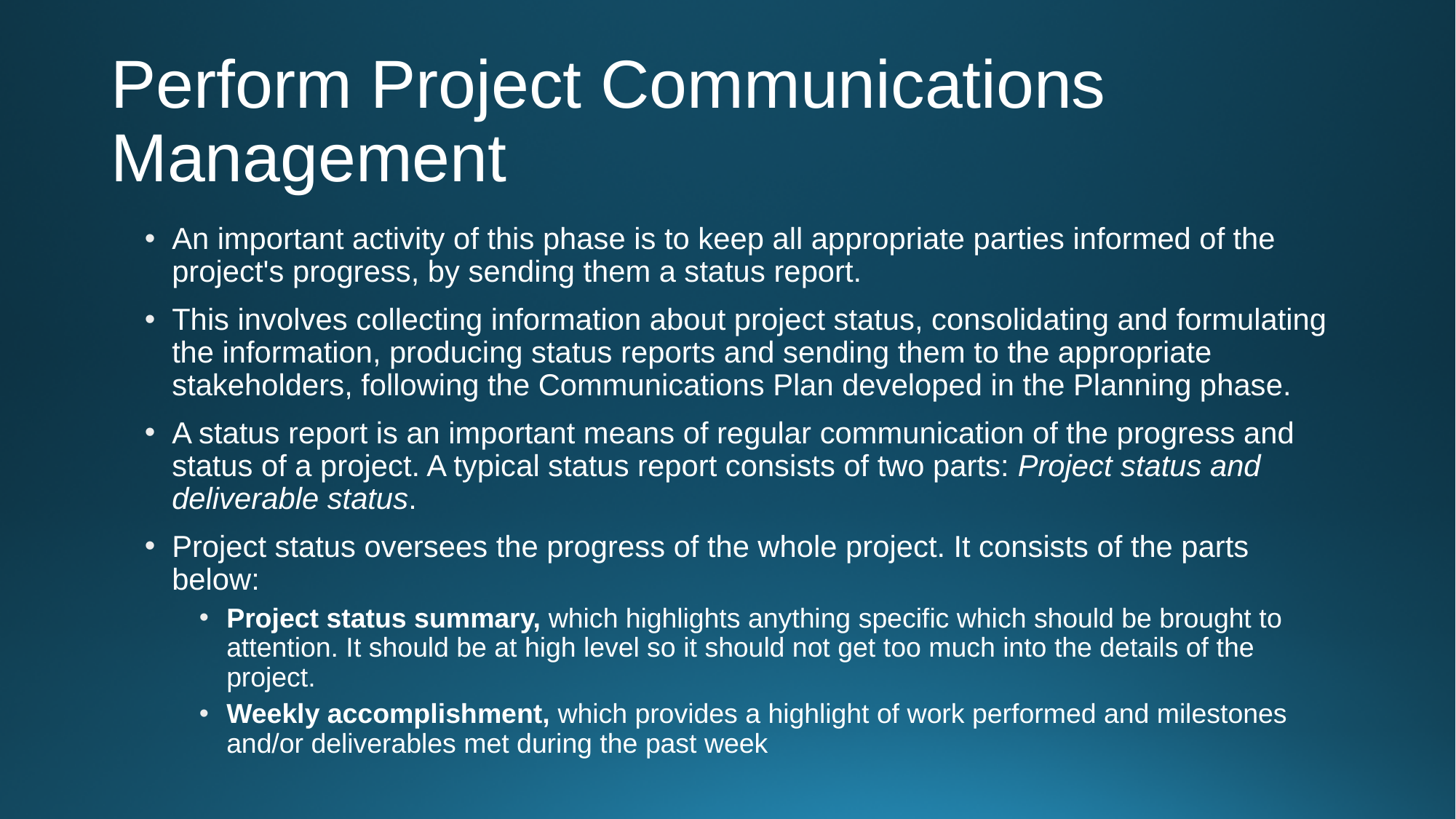

# Perform Project Communications Management
An important activity of this phase is to keep all appropriate parties informed of the project's progress, by sending them a status report.
This involves collecting information about project status, consolidating and formulating the information, producing status reports and sending them to the appropriate stakeholders, following the Communications Plan developed in the Planning phase.
A status report is an important means of regular communication of the progress and status of a project. A typical status report consists of two parts: Project status and deliverable status.
Project status oversees the progress of the whole project. It consists of the parts below:
Project status summary, which highlights anything specific which should be brought to attention. It should be at high level so it should not get too much into the details of the project.
Weekly accomplishment, which provides a highlight of work performed and milestones and/or deliverables met during the past week